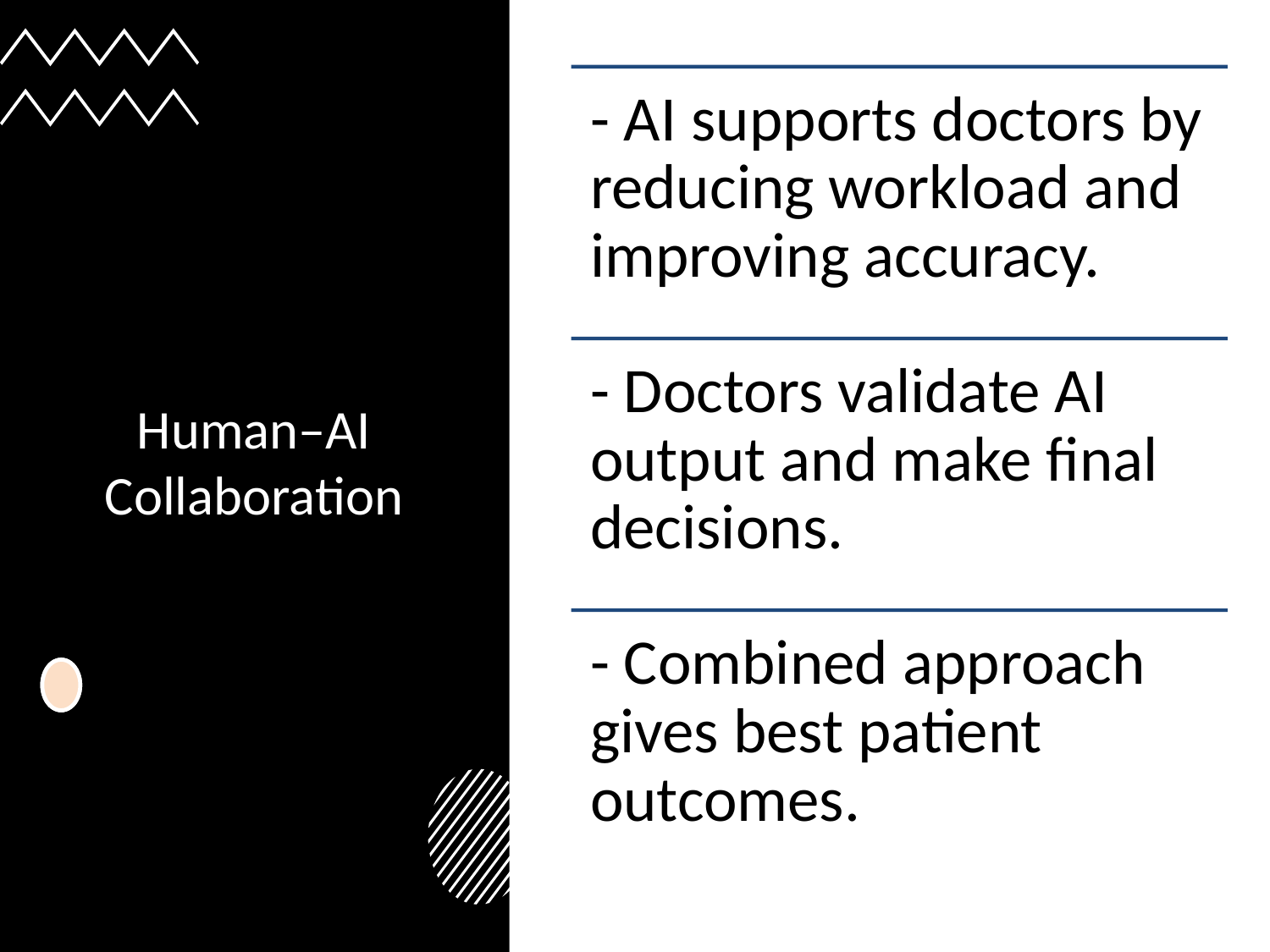

- AI supports doctors by reducing workload and improving accuracy.
- Doctors validate AI output and make final decisions.
- Combined approach gives best patient outcomes.
# Human–AI Collaboration